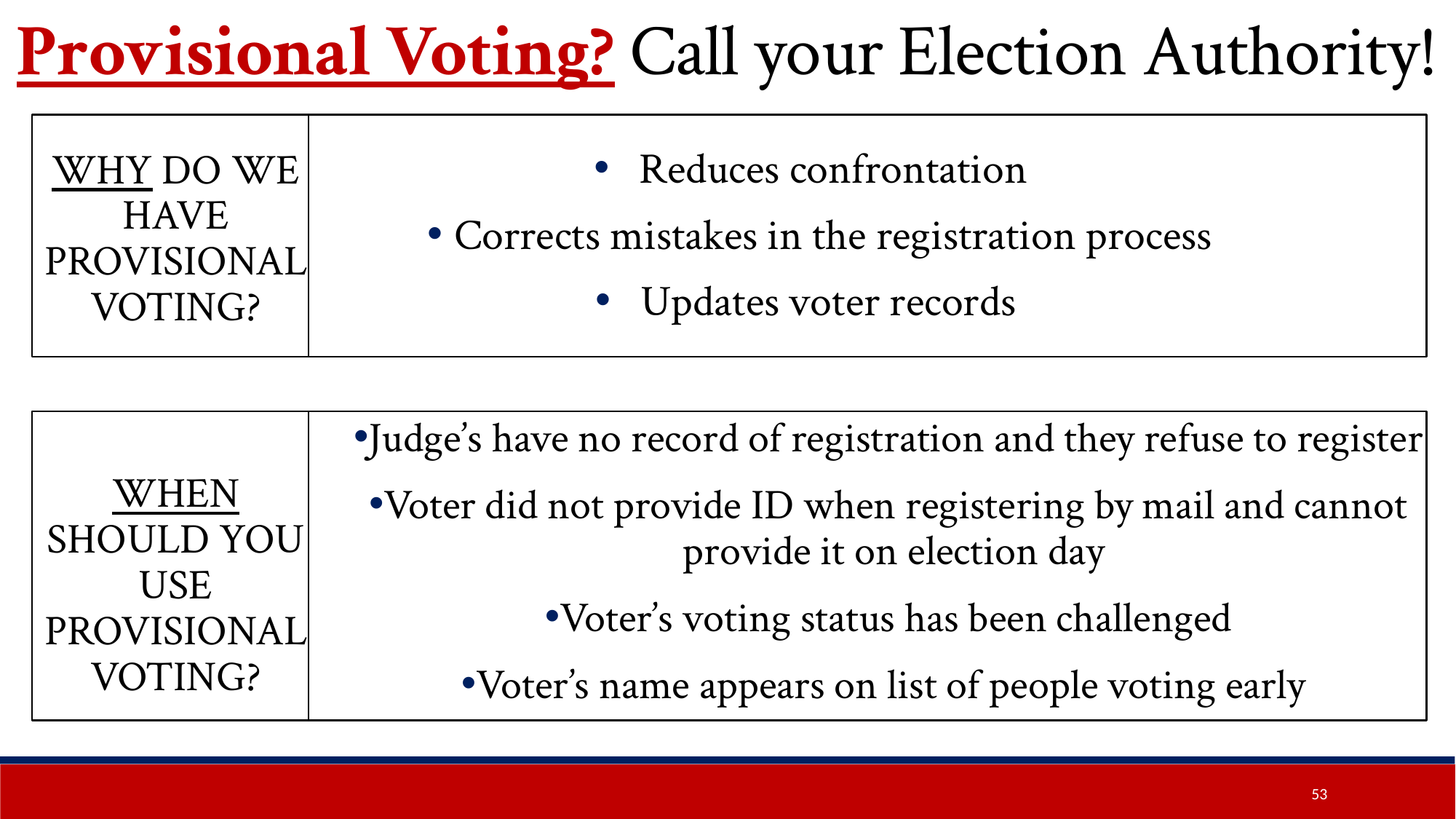

Provisional Voting? Call your Election Authority!

Reduces confrontation
Corrects mistakes in the registration process
Updates voter records

Why do we have provisional voting?
Judge’s have no record of registration and they refuse to register
Voter did not provide ID when registering by mail and cannot provide it on election day
Voter’s voting status has been challenged
Voter’s name appears on list of people voting early

When should you use provisional voting?
53